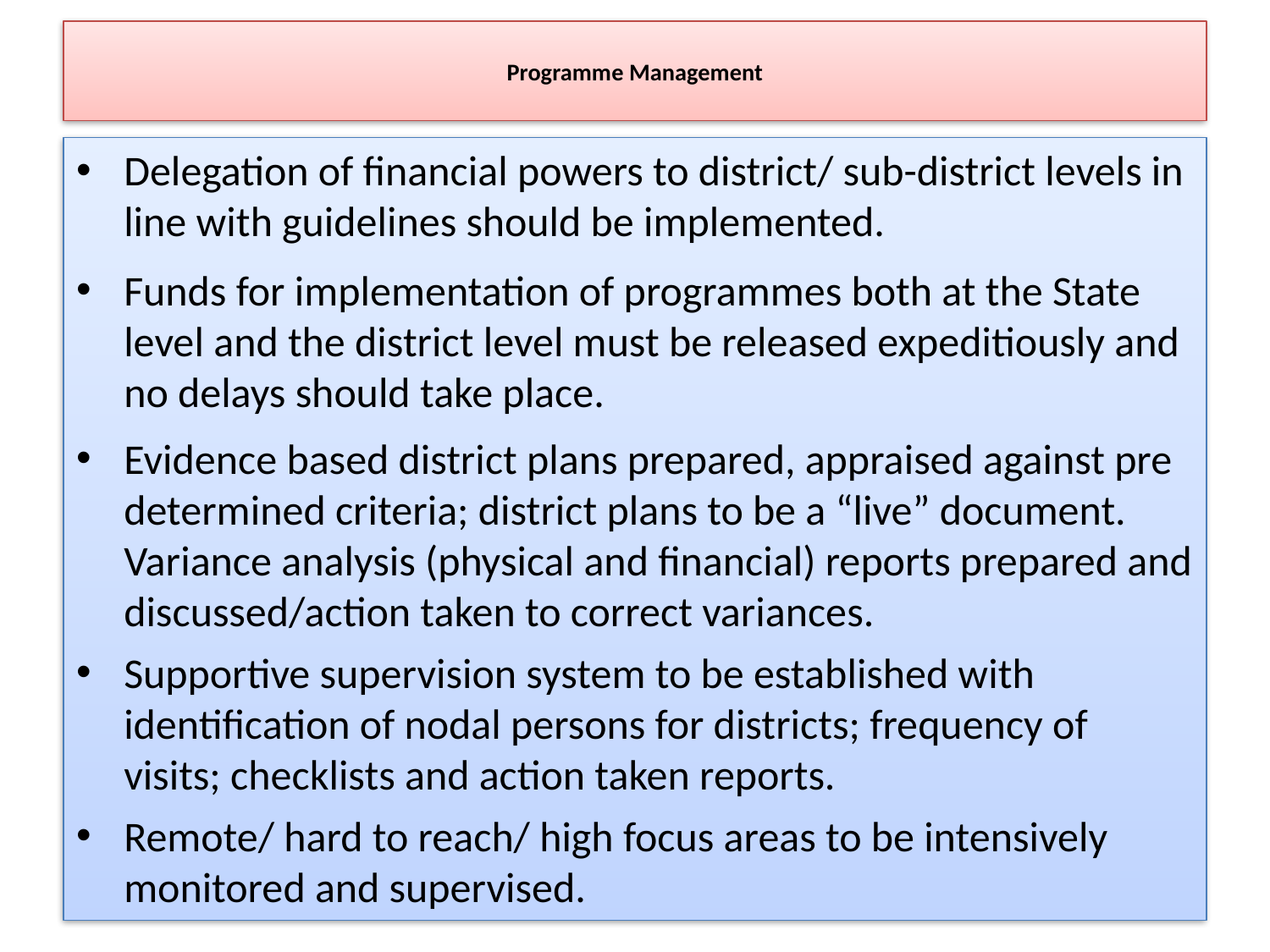

# Programme Management
Delegation of financial powers to district/ sub-district levels in line with guidelines should be implemented.

Funds for implementation of programmes both at the State level and the district level must be released expeditiously and no delays should take place.

Evidence based district plans prepared, appraised against pre determined criteria; district plans to be a “live” document. Variance analysis (physical and financial) reports prepared and discussed/action taken to correct variances.

Supportive supervision system to be established with identification of nodal persons for districts; frequency of visits; checklists and action taken reports.

Remote/ hard to reach/ high focus areas to be intensively monitored and supervised.